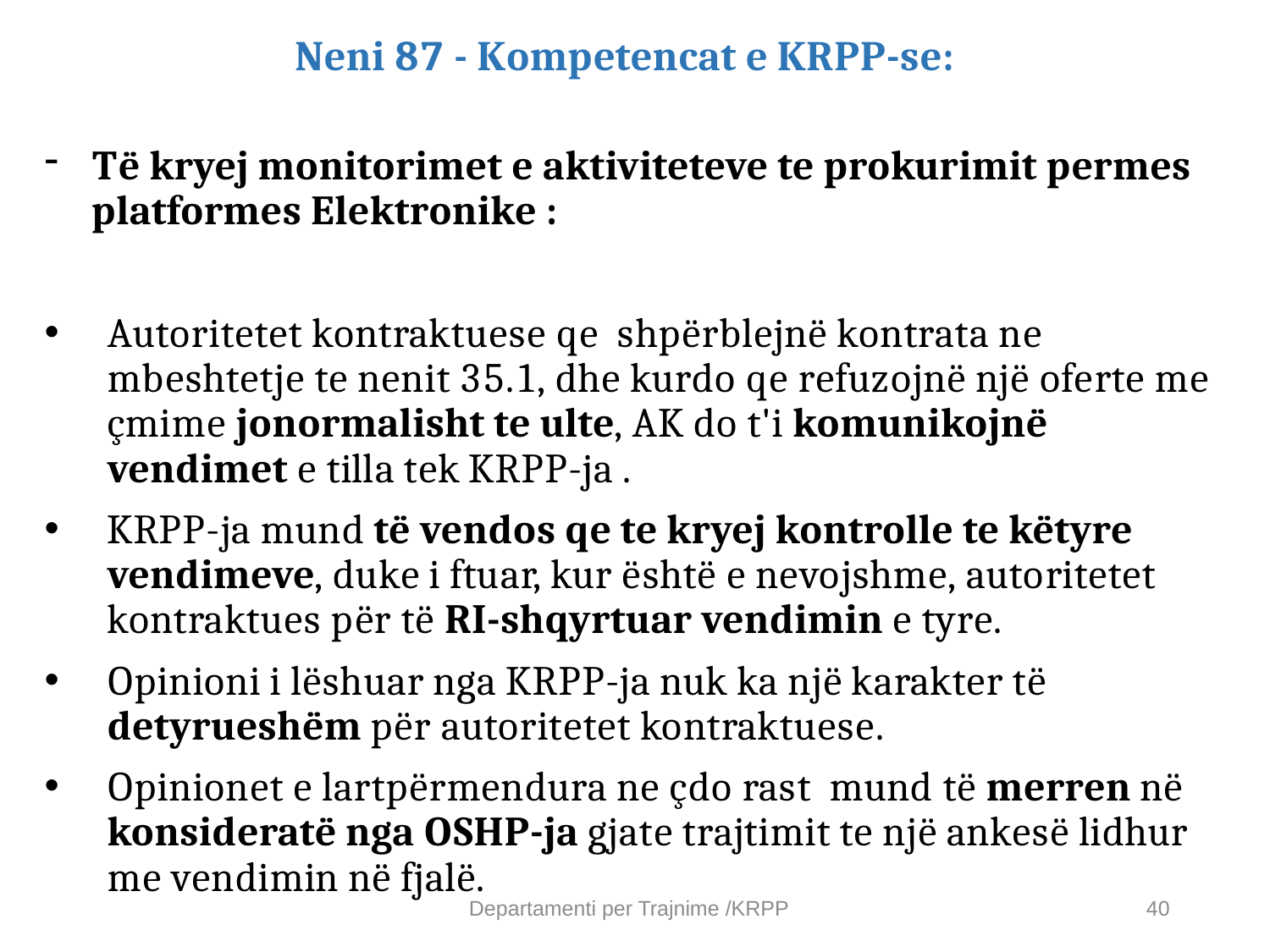

# Neni 87 - Kompetencat e KRPP-se:
Të kryej monitorimet e aktiviteteve te prokurimit permes platformes Elektronike :

Autoritetet kontraktuese qe  shpërblejnë kontrata ne mbeshtetje te nenit 35.1, dhe kurdo qe refuzojnë një oferte me çmime jonormalisht te ulte, AK do t'i komunikojnë vendimet e tilla tek KRPP-ja .
KRPP-ja mund të vendos qe te kryej kontrolle te këtyre  vendimeve, duke i ftuar, kur është e nevojshme, autoritetet kontraktues për të RI-shqyrtuar vendimin e tyre.
Opinioni i lëshuar nga KRPP-ja nuk ka një karakter të detyrueshëm për autoritetet kontraktuese.
Opinionet e lartpërmendura ne çdo rast  mund të merren në konsideratë nga OSHP-ja gjate trajtimit te një ankesë lidhur me vendimin në fjalë.

Departamenti per Trajnime /KRPP
40